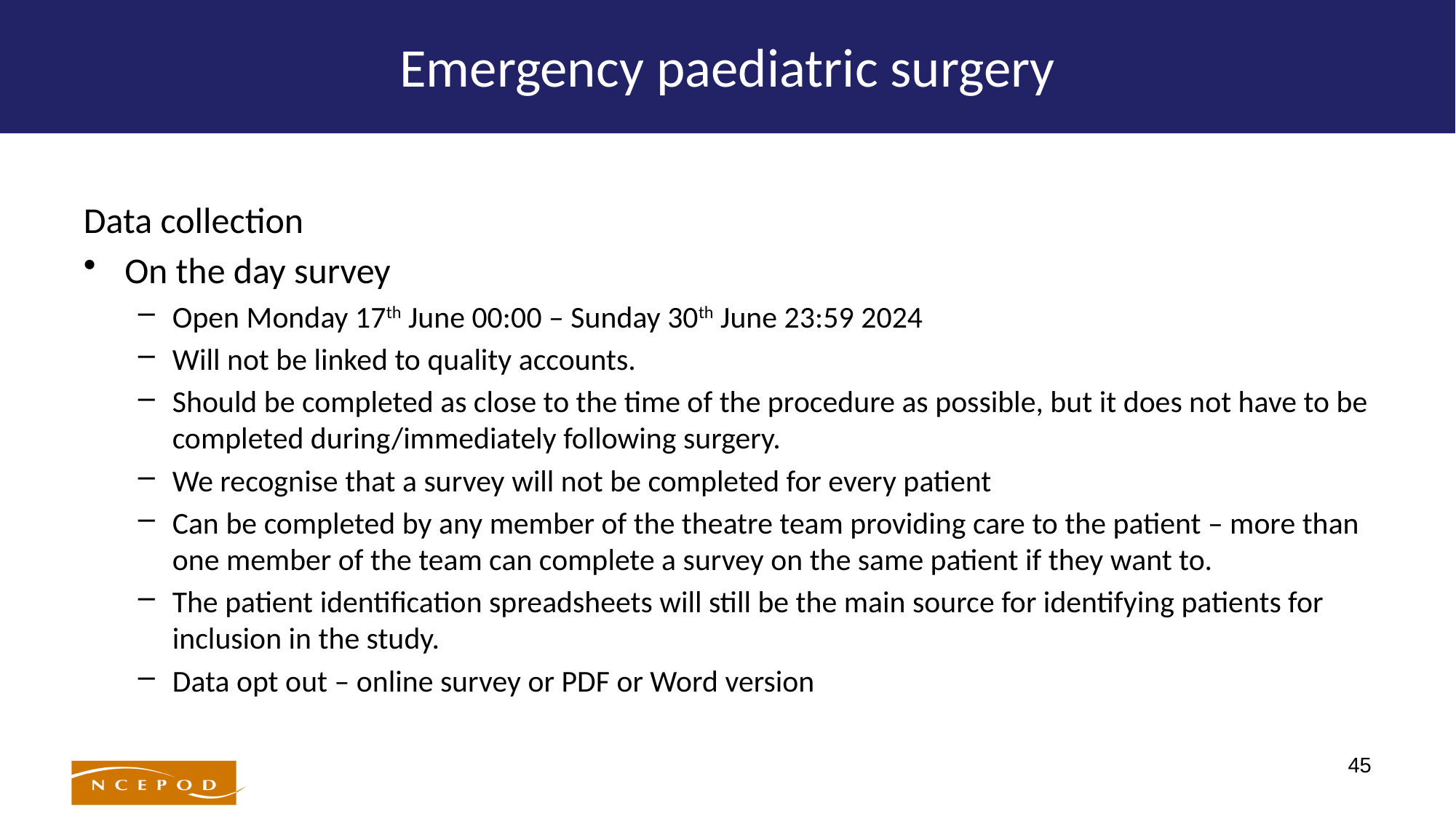

# Emergency paediatric surgery
Data collection
On the day survey
Open Monday 17th June 00:00 – Sunday 30th June 23:59 2024
Will not be linked to quality accounts.
Should be completed as close to the time of the procedure as possible, but it does not have to be completed during/immediately following surgery.
We recognise that a survey will not be completed for every patient
Can be completed by any member of the theatre team providing care to the patient – more than one member of the team can complete a survey on the same patient if they want to.
The patient identification spreadsheets will still be the main source for identifying patients for inclusion in the study.
Data opt out – online survey or PDF or Word version

45